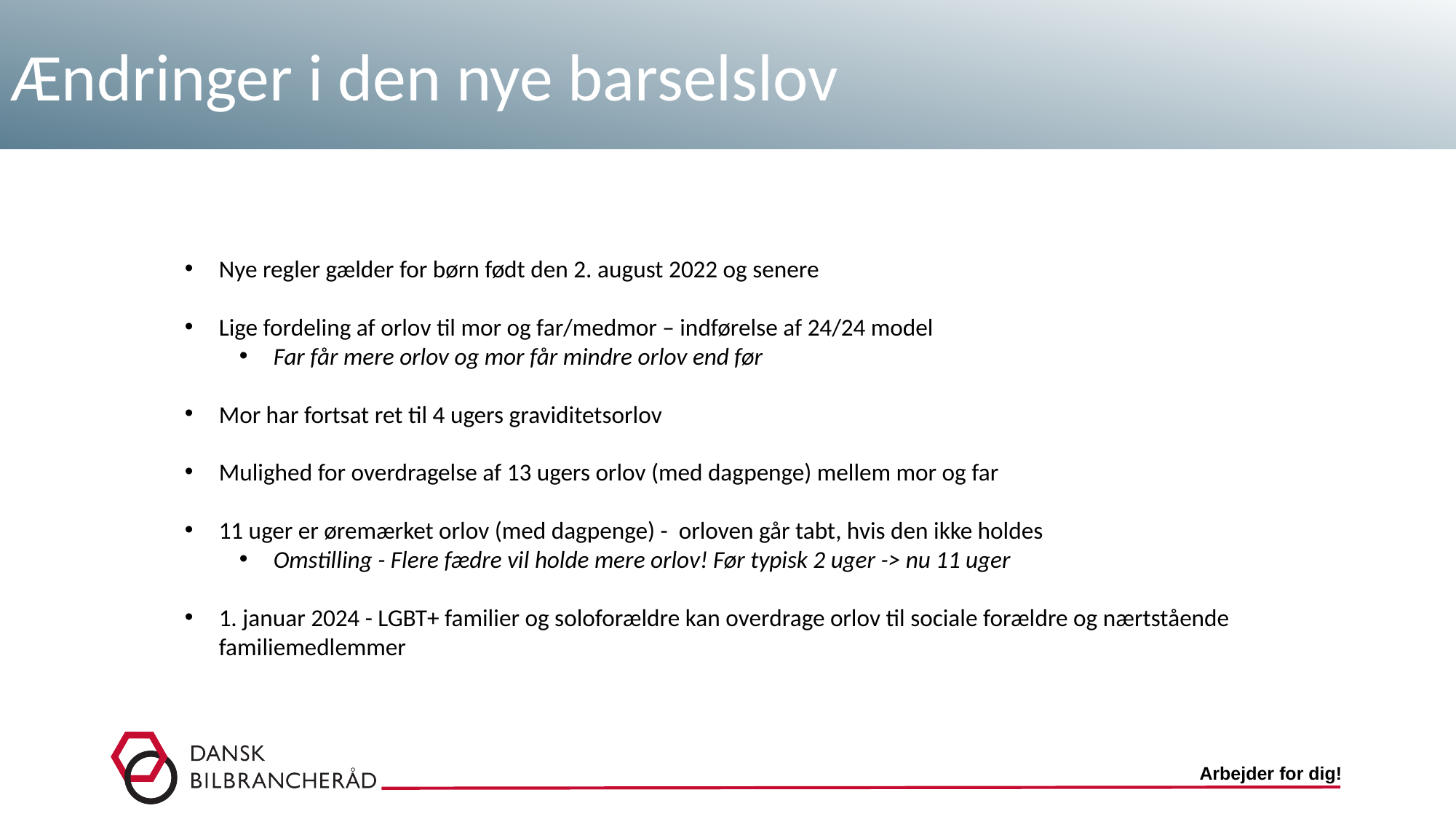

Ændringer i den nye barselslov

Nye regler gælder for børn født den 2. august 2022 og senere

Lige fordeling af orlov til mor og far/medmor – indførelse af 24/24 model
Far får mere orlov og mor får mindre orlov end før

Mor har fortsat ret til 4 ugers graviditetsorlov

Mulighed for overdragelse af 13 ugers orlov (med dagpenge) mellem mor og far

11 uger er øremærket orlov (med dagpenge) -  orloven går tabt, hvis den ikke holdes
Omstilling - Flere fædre vil holde mere orlov! Før typisk 2 uger -> nu 11 uger

1. januar 2024 - LGBT+ familier og soloforældre kan overdrage orlov til sociale forældre og nærtstående familiemedlemmer